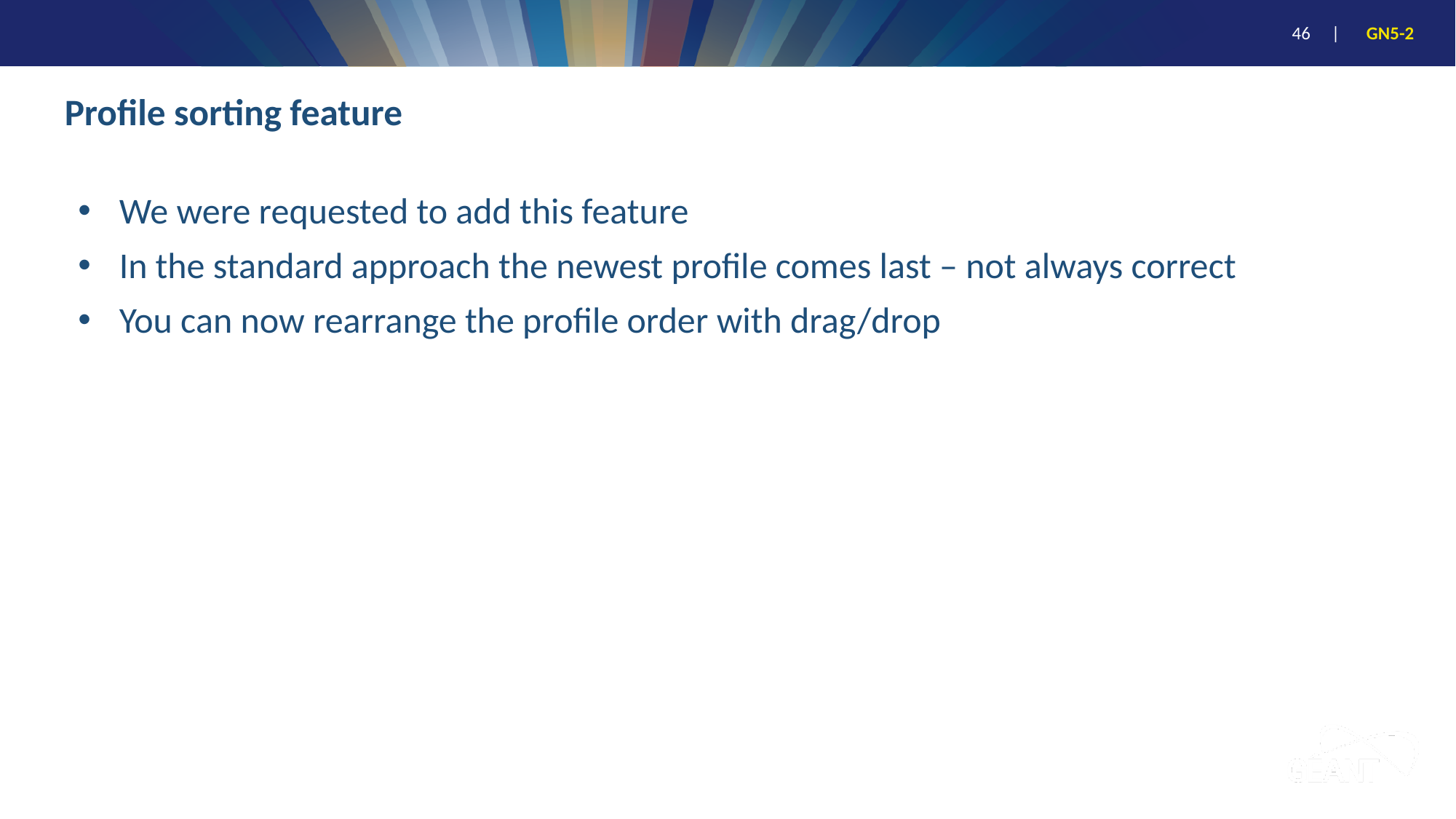

# Profile sorting feature
We were requested to add this feature
In the standard approach the newest profile comes last – not always correct
You can now rearrange the profile order with drag/drop